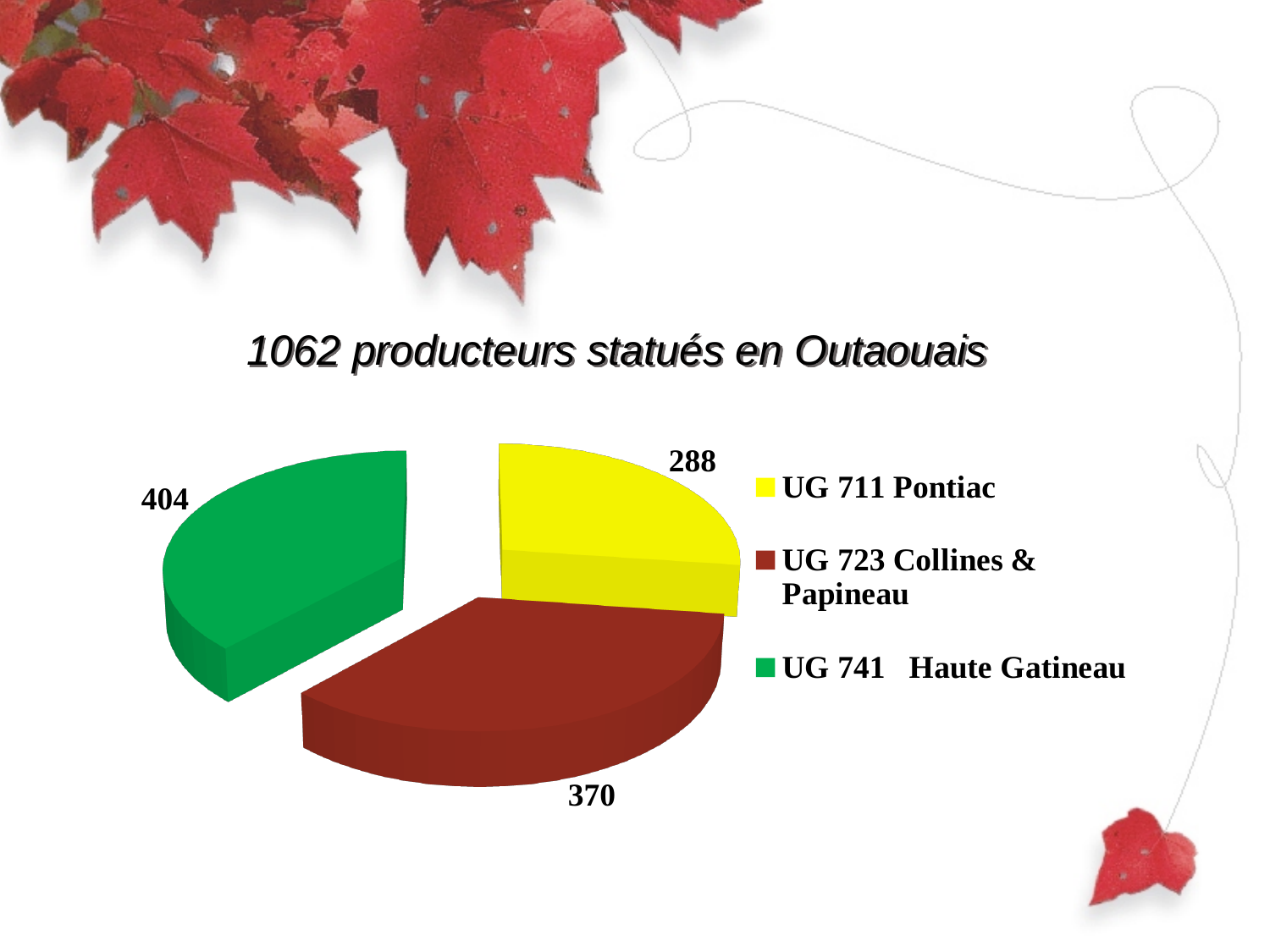

# 1062 producteurs statués en Outaouais

[unsupported chart]